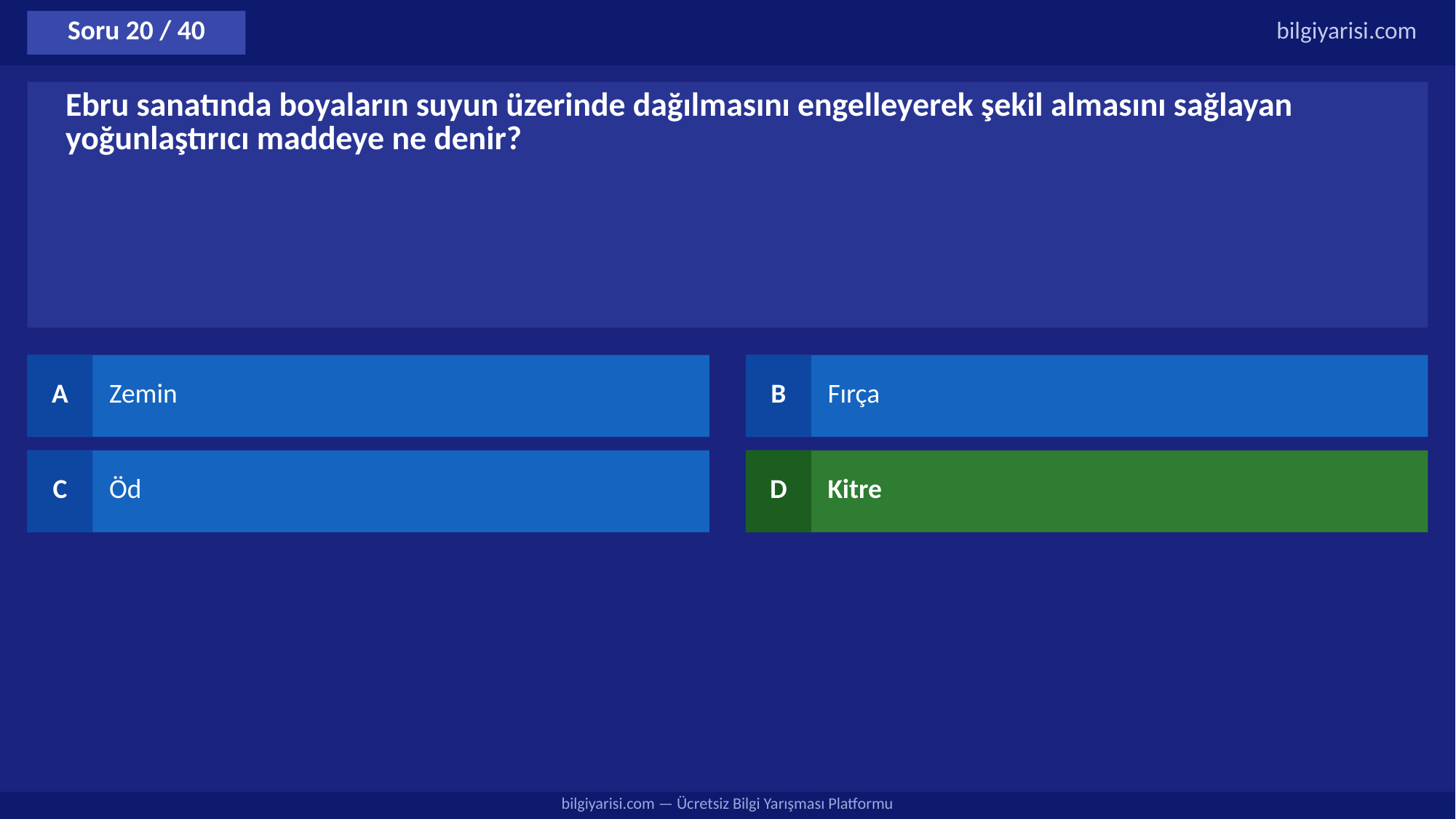

Soru 20 / 40
bilgiyarisi.com

Ebru sanatında boyaların suyun üzerinde dağılmasını engelleyerek şekil almasını sağlayan yoğunlaştırıcı maddeye ne denir?

A
Zemin

B
Fırça

C
Öd

D
Kitre
bilgiyarisi.com — Ücretsiz Bilgi Yarışması Platformu